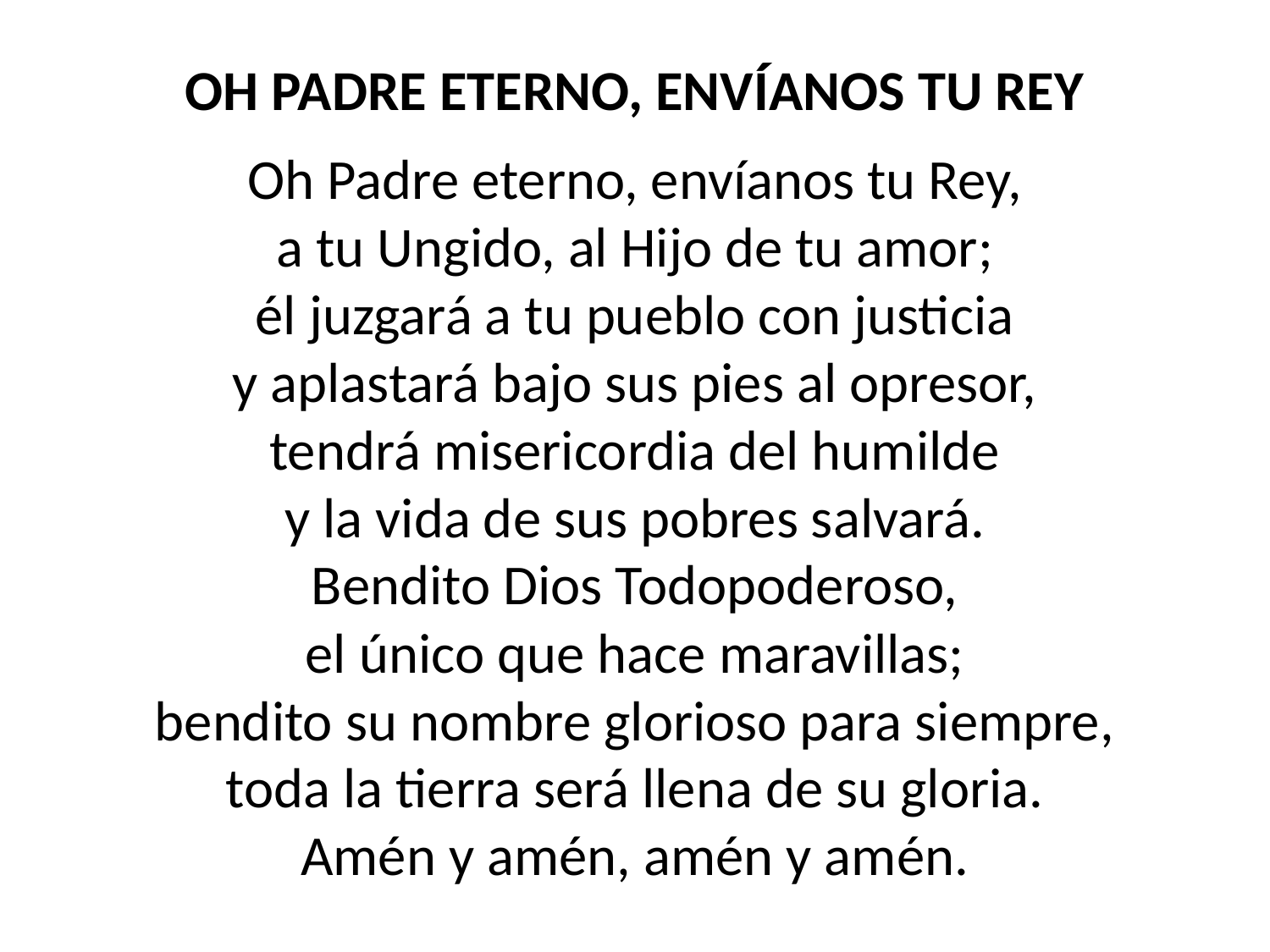

OH PADRE ETERNO, ENVÍANOS TU REY
Oh Padre eterno, envíanos tu Rey,
a tu Ungido, al Hijo de tu amor;
él juzgará a tu pueblo con justicia
y aplastará bajo sus pies al opresor,
tendrá misericordia del humilde
y la vida de sus pobres salvará.
Bendito Dios Todopoderoso,
el único que hace maravillas;
bendito su nombre glorioso para siempre,
toda la tierra será llena de su gloria.
Amén y amén, amén y amén.